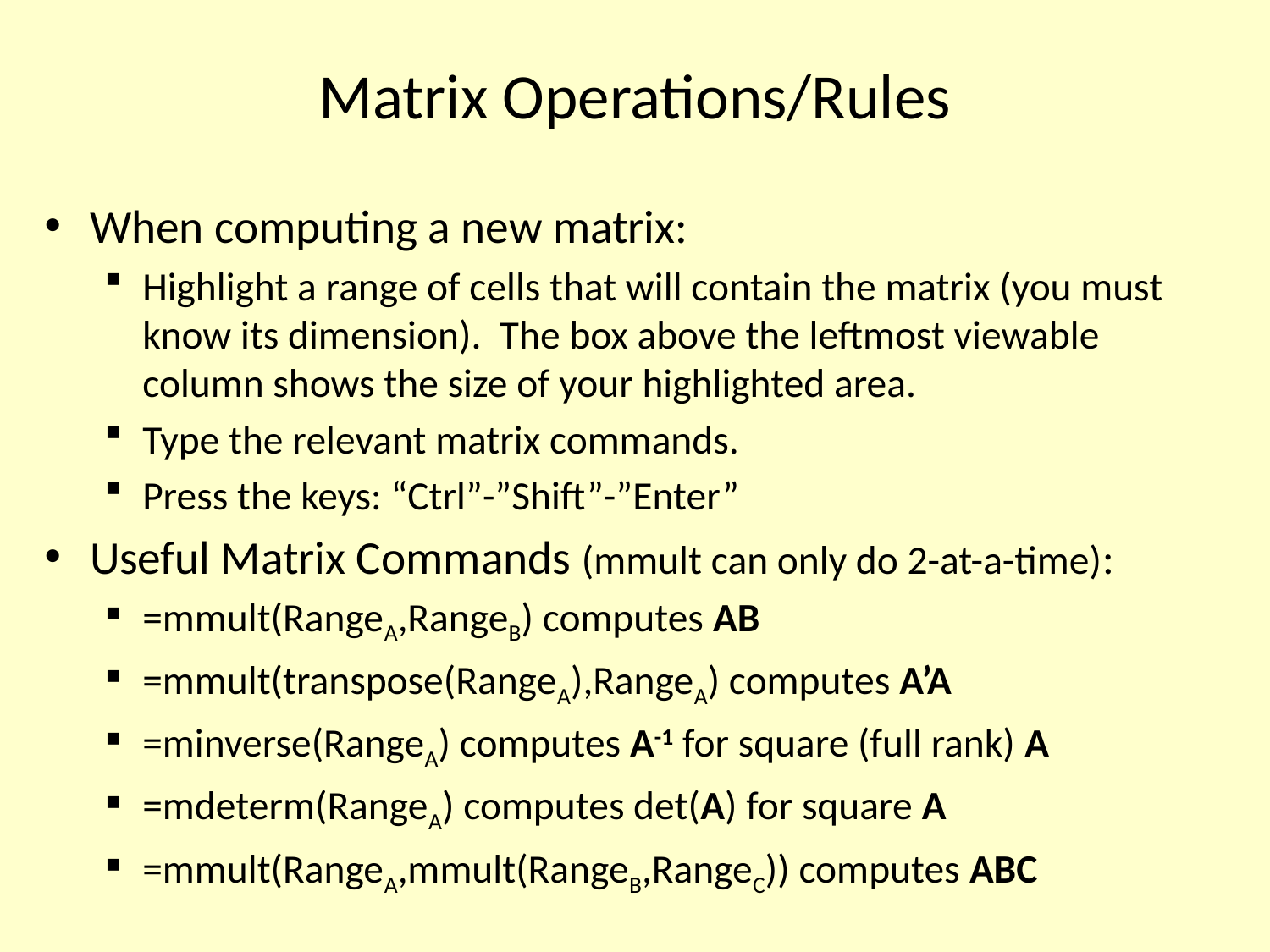

# Matrix Operations/Rules
When computing a new matrix:
Highlight a range of cells that will contain the matrix (you must know its dimension).  The box above the leftmost viewable column shows the size of your highlighted area.
Type the relevant matrix commands.
Press the keys: “Ctrl”-”Shift”-”Enter”
Useful Matrix Commands (mmult can only do 2-at-a-time):
=mmult(RangeA,RangeB) computes AB
=mmult(transpose(RangeA),RangeA) computes A’A
=minverse(RangeA) computes A-1 for square (full rank) A
=mdeterm(RangeA) computes det(A) for square A
=mmult(RangeA,mmult(RangeB,RangeC)) computes ABC